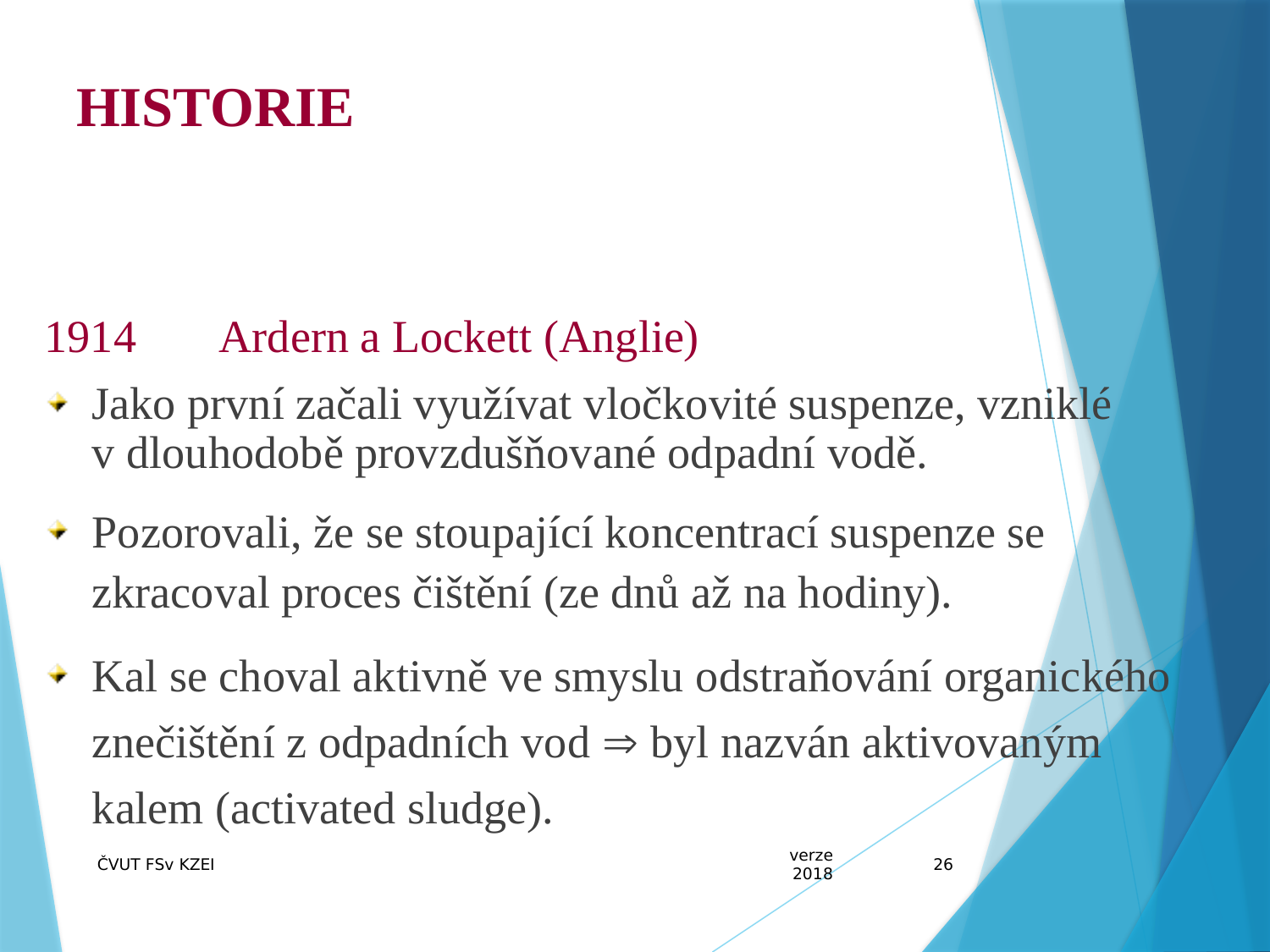

# HISTORIE

1914	Ardern a Lockett (Anglie)
Jako první začali využívat vločkovité suspenze, vzniklé v dlouhodobě provzdušňované odpadní vodě.
Pozorovali, že se stoupající koncentrací suspenze se zkracoval proces čištění (ze dnů až na hodiny).
Kal se choval aktivně ve smyslu odstraňování organického znečištění z odpadních vod ⇒ byl nazván aktivovaným kalem (activated sludge).

ČVUT FSv KZEI
verze 2018
26